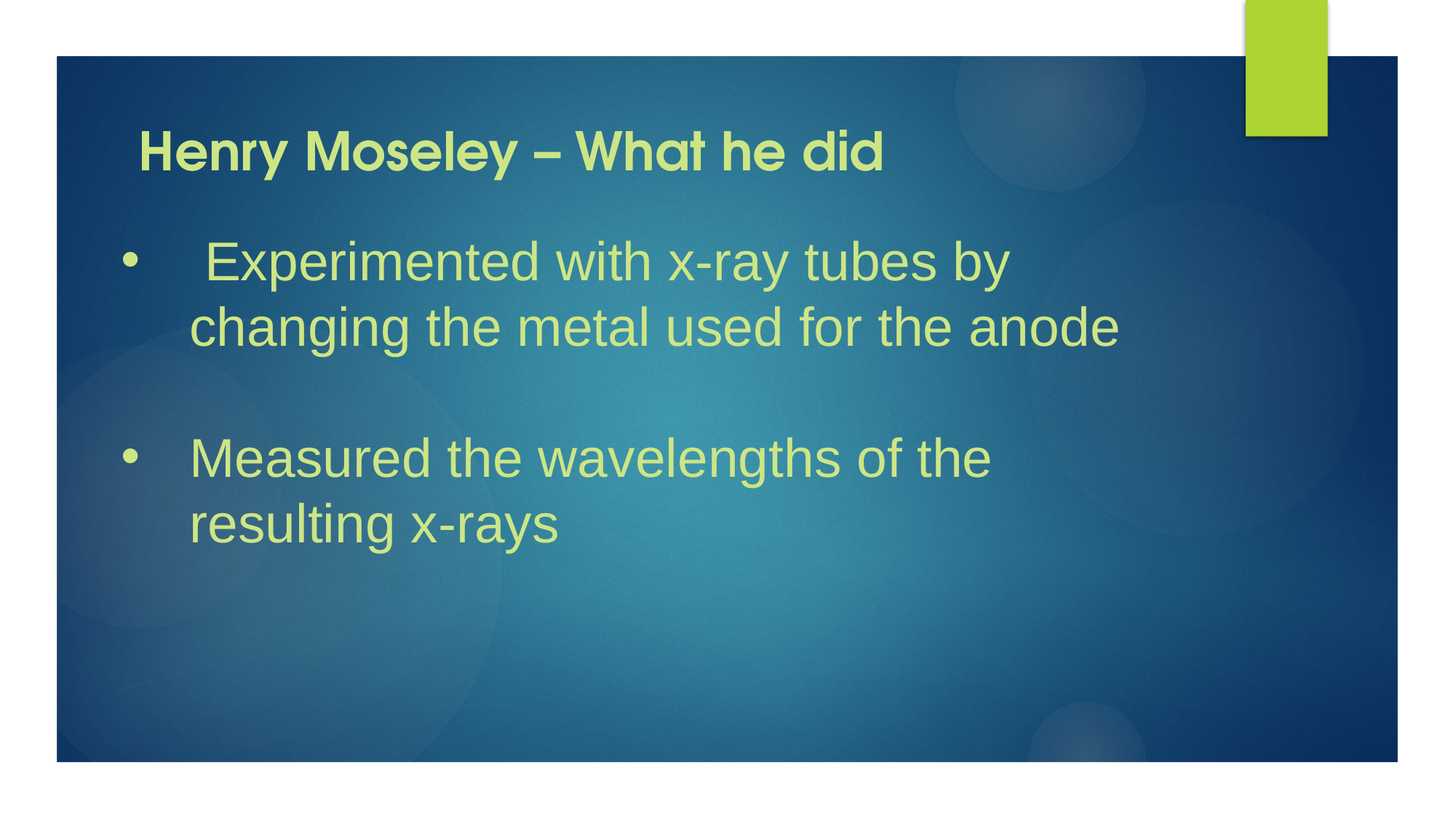

Henry Moseley – What he did
 Experimented with x-ray tubes by changing the metal used for the anode

Measured the wavelengths of the resulting x-rays